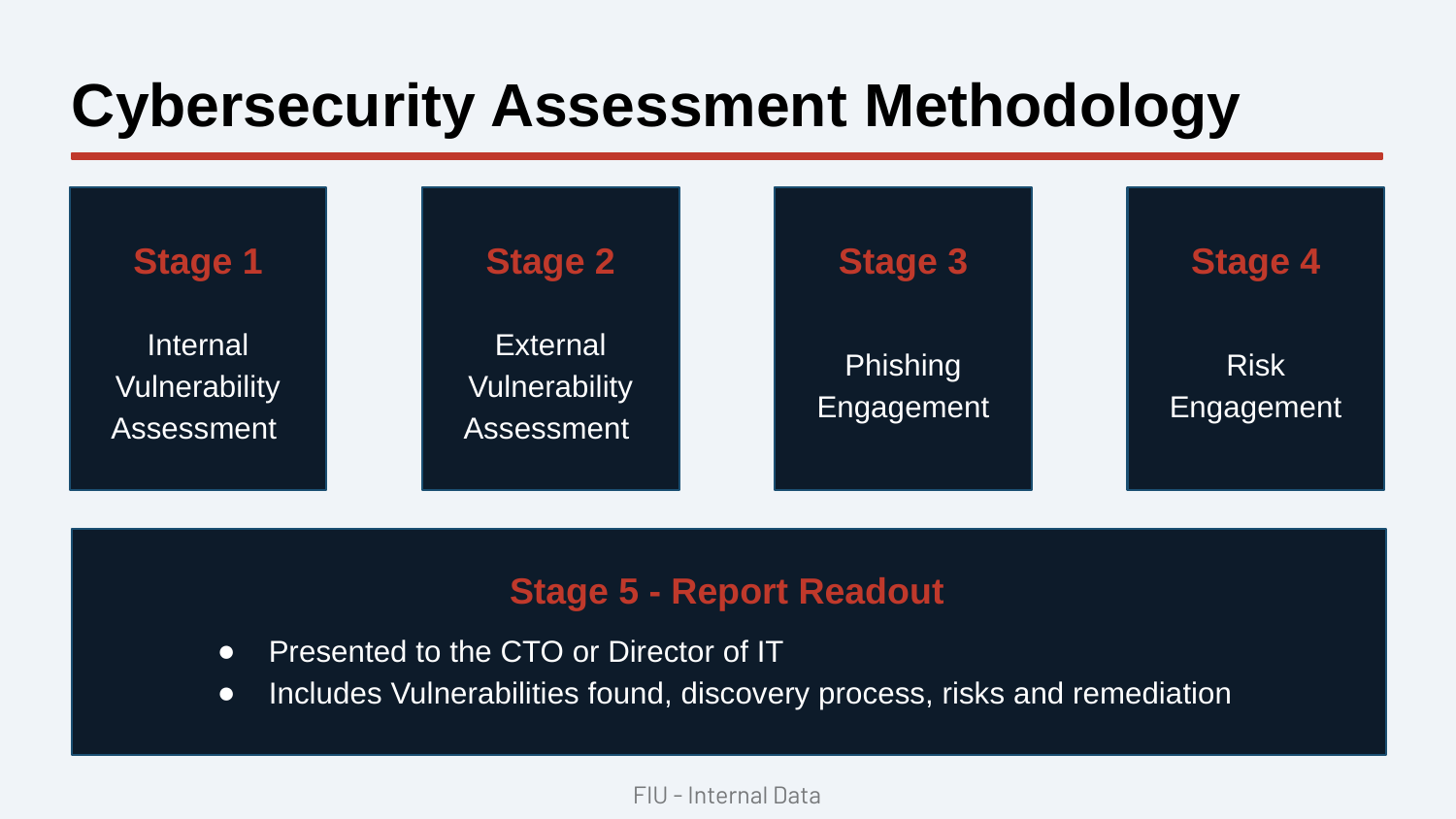

Cybersecurity Assessment Methodology

Stage 1
Stage 2
Stage 3
Stage 4
Internal Vulnerability Assessment
External
Vulnerability Assessment
Phishing Engagement
Risk Engagement

Stage 5 - Report Readout
Presented to the CTO or Director of IT
Includes Vulnerabilities found, discovery process, risks and remediation